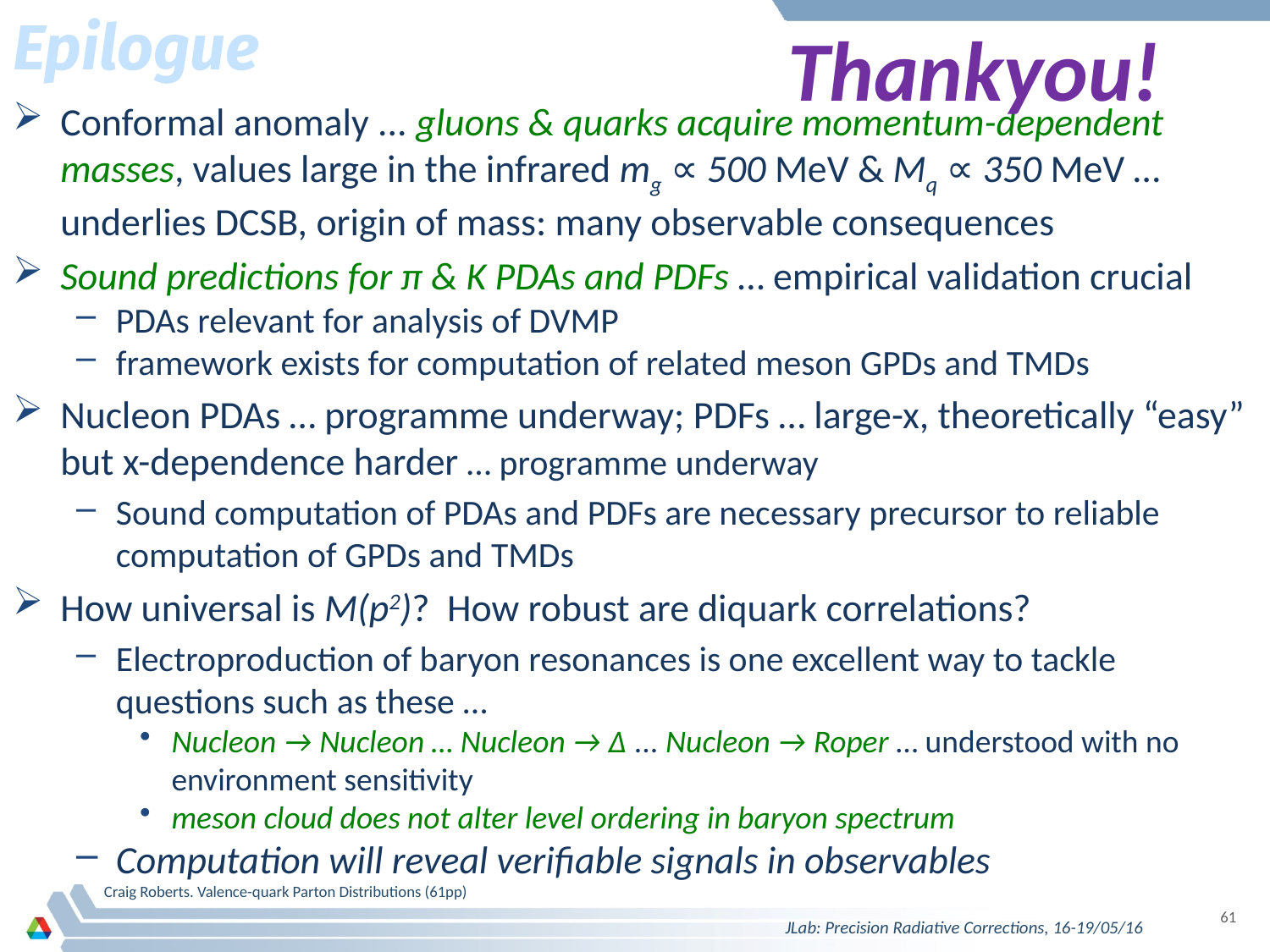

# Epilogue
Thankyou!
Conformal anomaly ... gluons & quarks acquire momentum-dependent masses, values large in the infrared mg ∝ 500 MeV & Mq ∝ 350 MeV … underlies DCSB, origin of mass: many observable consequences
Sound predictions for π & K PDAs and PDFs … empirical validation crucial
PDAs relevant for analysis of DVMP
framework exists for computation of related meson GPDs and TMDs
Nucleon PDAs … programme underway; PDFs … large-x, theoretically “easy” but x-dependence harder … programme underway
Sound computation of PDAs and PDFs are necessary precursor to reliable computation of GPDs and TMDs
How universal is M(p2)?  How robust are diquark correlations?
Electroproduction of baryon resonances is one excellent way to tackle questions such as these …
Nucleon → Nucleon … Nucleon → Δ ... Nucleon → Roper … understood with no environment sensitivity
meson cloud does not alter level ordering in baryon spectrum
Computation will reveal verifiable signals in observables

Craig Roberts. Valence-quark Parton Distributions (61pp)
61
JLab: Precision Radiative Corrections, 16-19/05/16